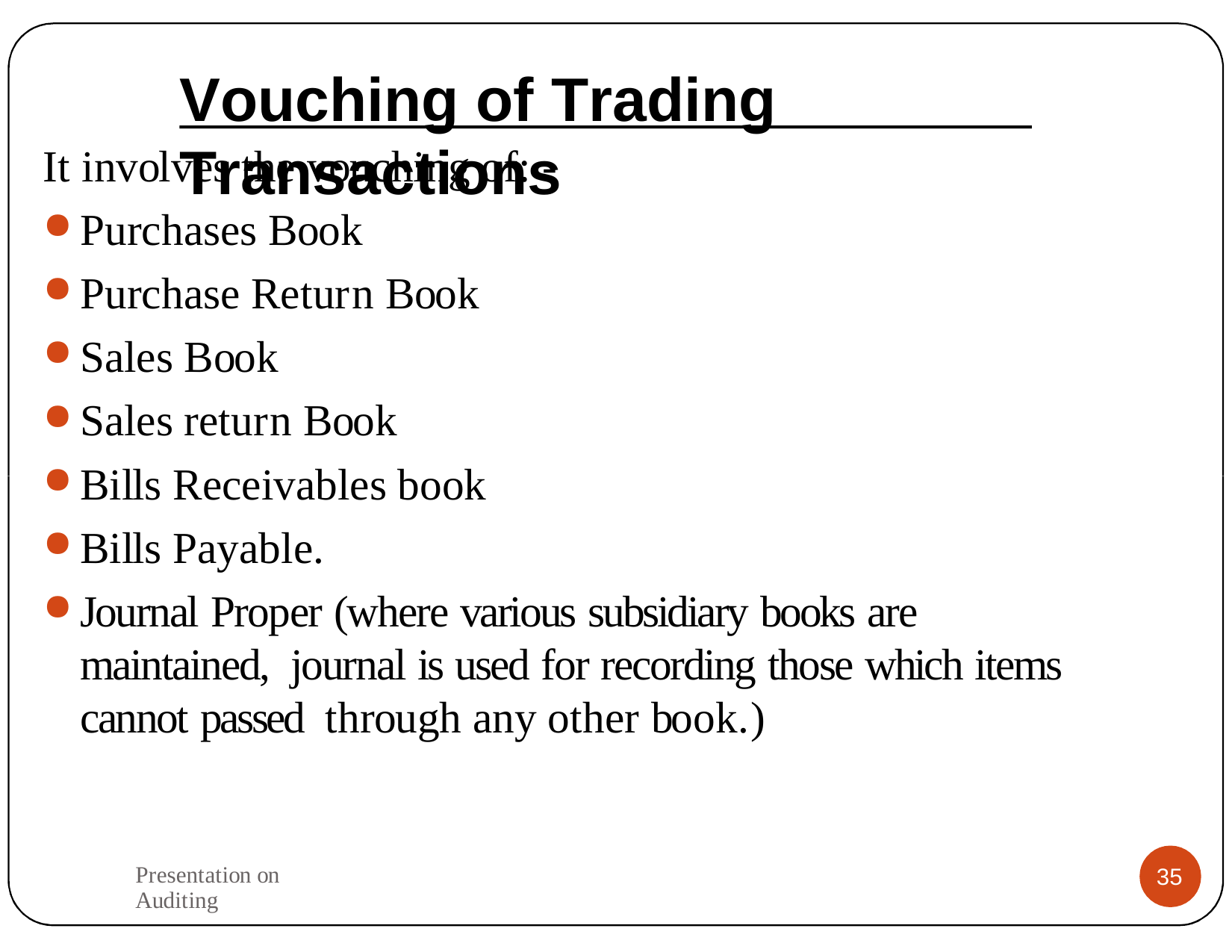

# Vouching of Trading Transactions
It involves the vouching of: -
Purchases Book
Purchase Return Book
Sales Book
Sales return Book
Bills Receivables book
Bills Payable.
Journal Proper (where various subsidiary books are maintained,  journal is used for recording those which items cannot passed  through any other book.)

Presentation on Auditing
35